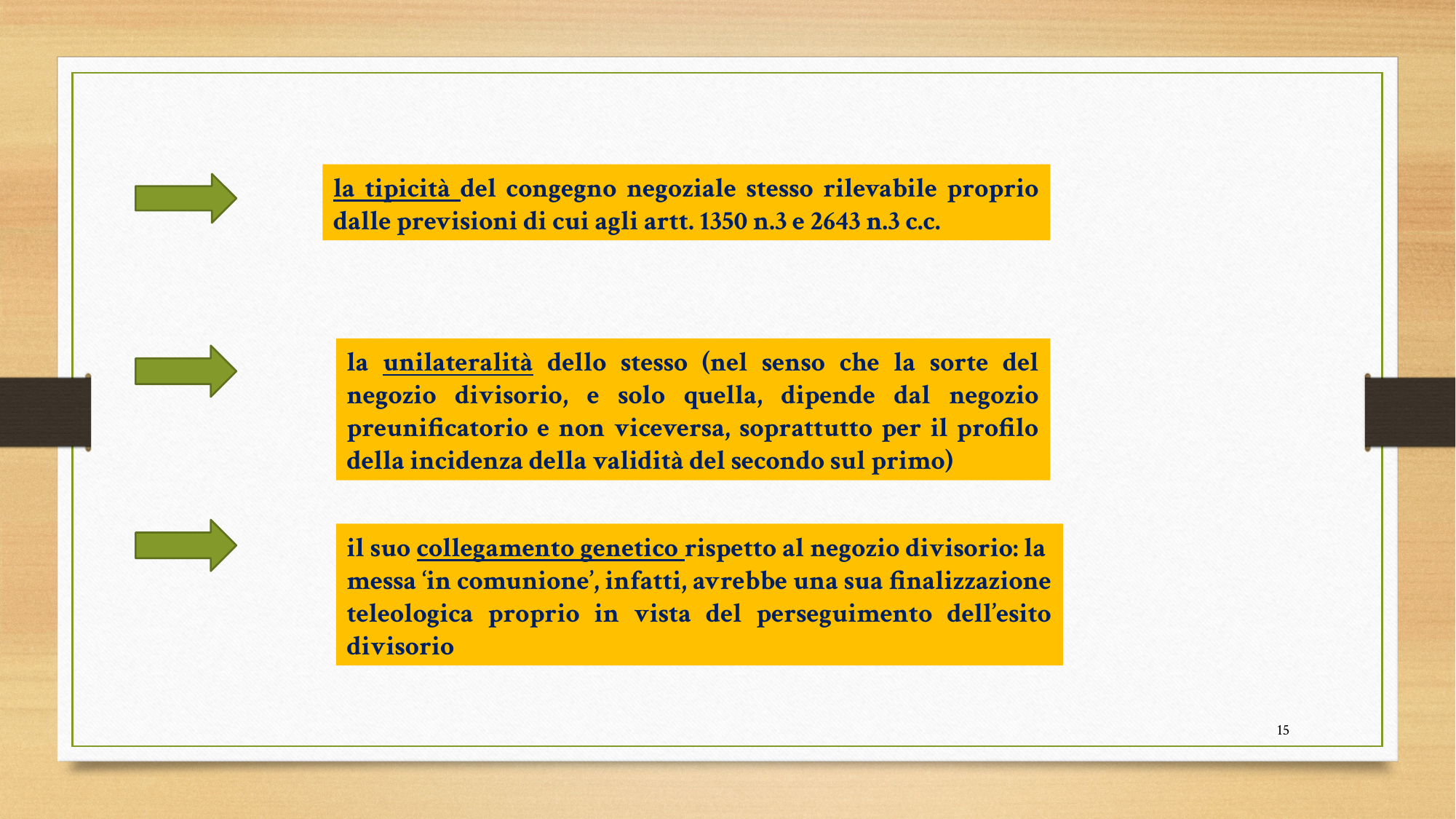

la tipicità del congegno negoziale stesso rilevabile proprio dalle previsioni di cui agli artt. 1350 n.3 e 2643 n.3 c.c.

la unilateralità dello stesso (nel senso che la sorte del negozio divisorio, e solo quella, dipende dal negozio preunificatorio e non viceversa, soprattutto per il profilo della incidenza della validità del secondo sul primo)

il suo collegamento genetico rispetto al negozio divisorio: la  messa ‘in comunione’, infatti, avrebbe una sua finalizzazione teleologica proprio in vista del perseguimento dell’esito divisorio
15